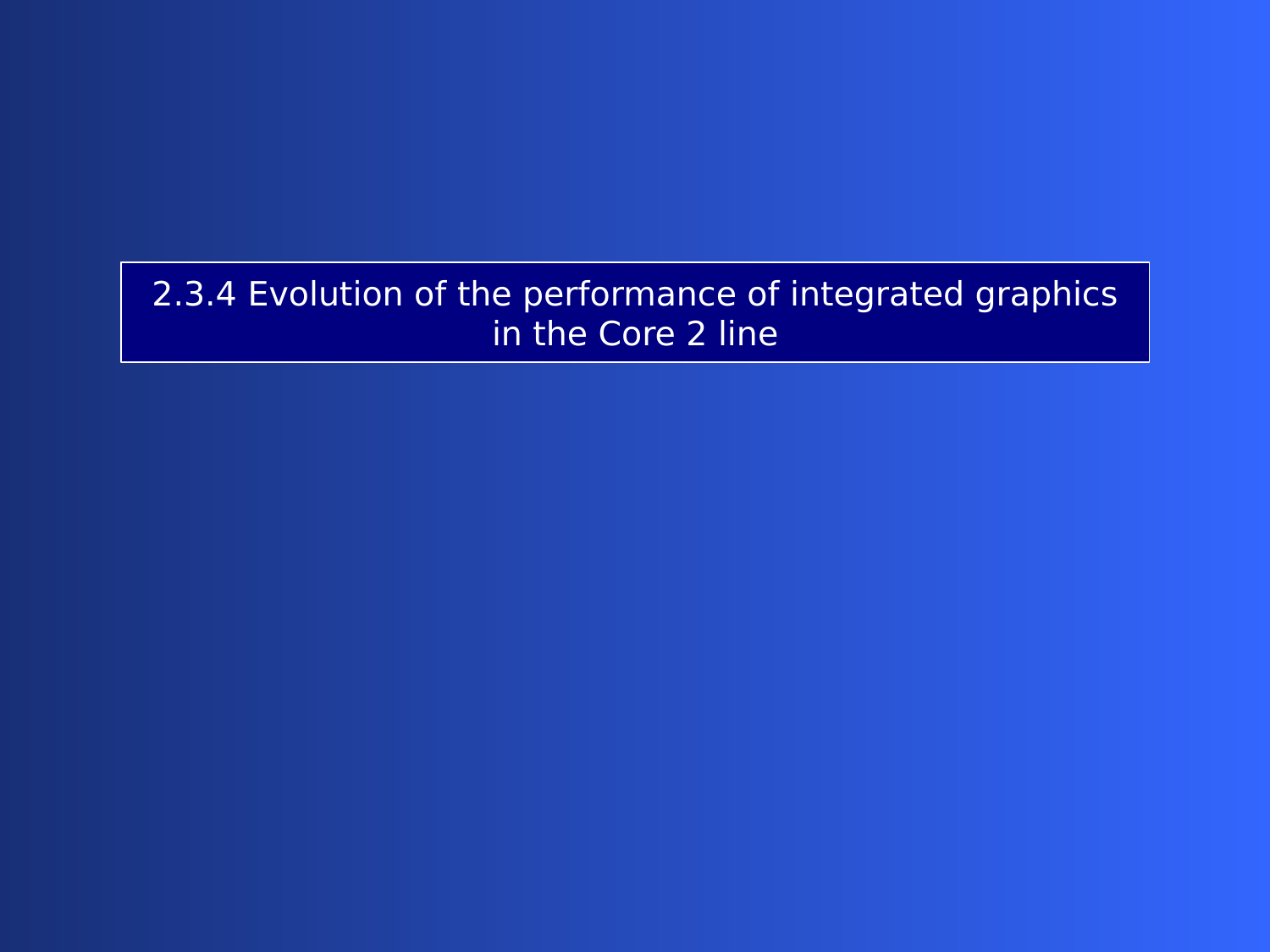

2.3.4 Evolution of the performance of integrated graphics in the Core 2 line